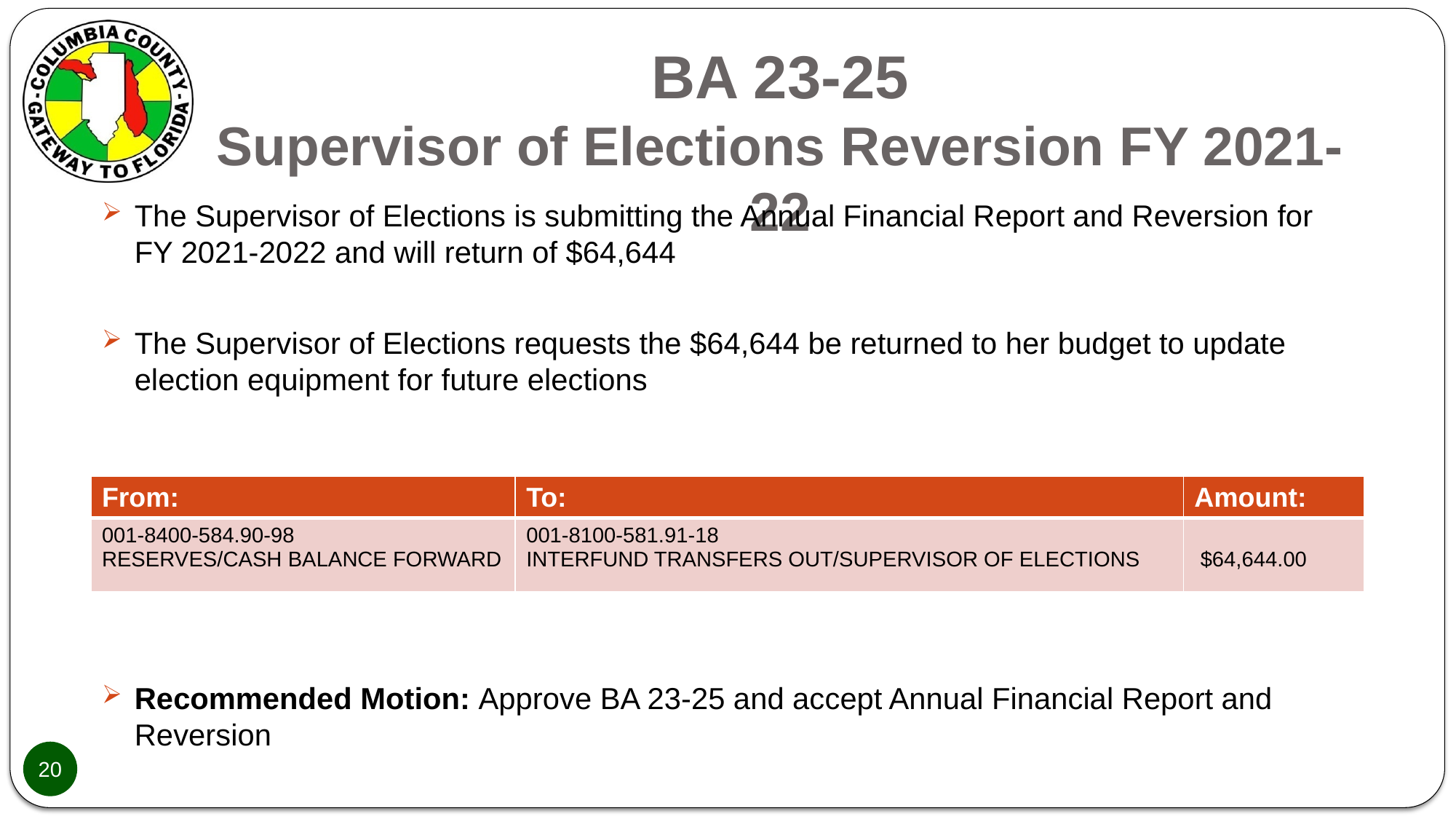

# BA 23-25 Supervisor of Elections Reversion FY 2021-22
The Supervisor of Elections is submitting the Annual Financial Report and Reversion for FY 2021-2022 and will return of $64,644

The Supervisor of Elections requests the $64,644 be returned to her budget to update election equipment for future elections

Recommended Motion: Approve BA 23-25 and accept Annual Financial Report and Reversion

| From: | To: | Amount: |
| --- | --- | --- |
| 001-8400-584.90-98 RESERVES/CASH BALANCE FORWARD | 001-8100-581.91-18 INTERFUND TRANSFERS OUT/SUPERVISOR OF ELECTIONS | $64,644.00 |
20